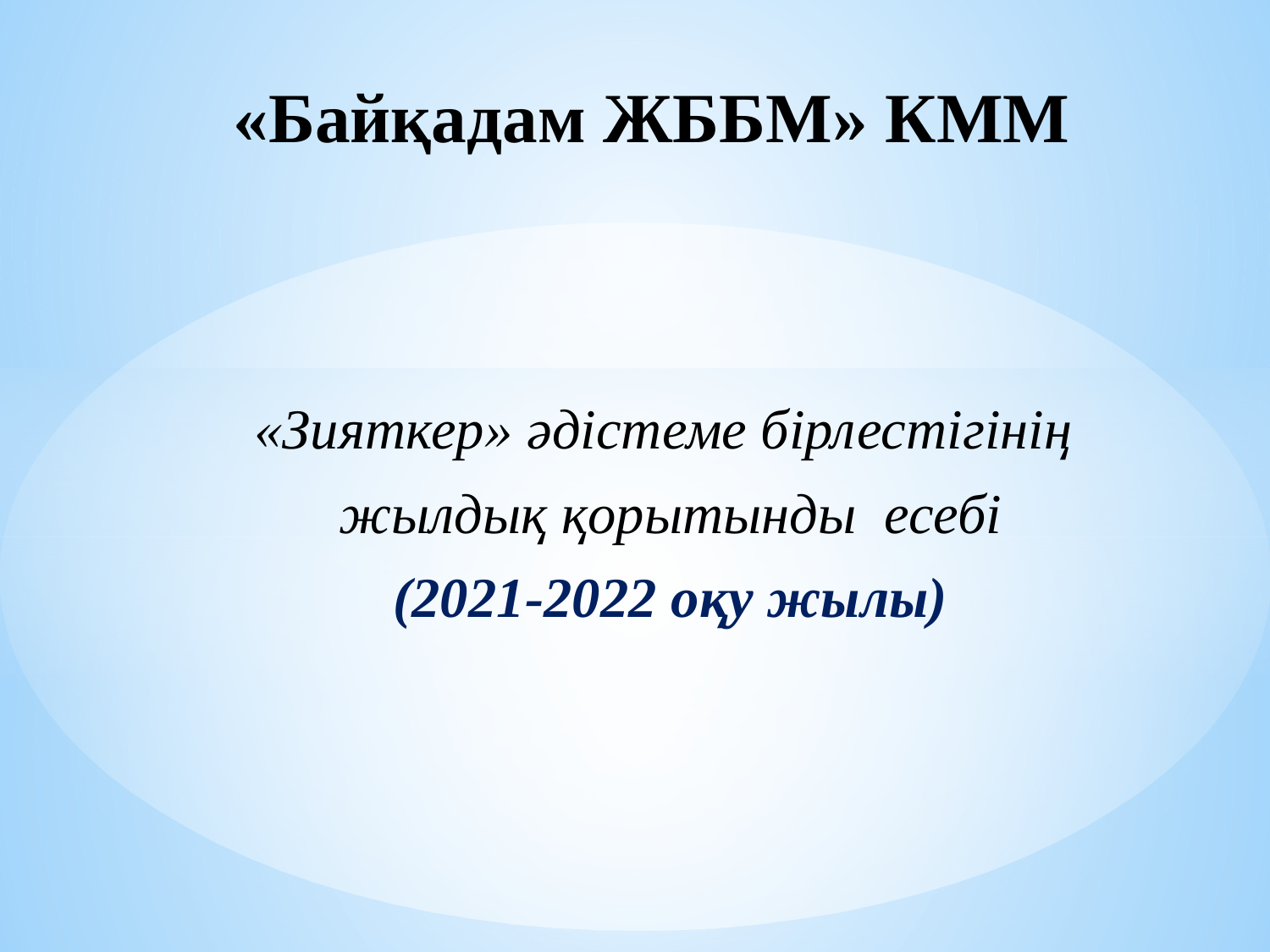

# «Байқадам ЖББМ» КММ
«Зияткер» әдістеме бірлестігінің
жылдық қорытынды  есебі
(2021-2022 оқу жылы)